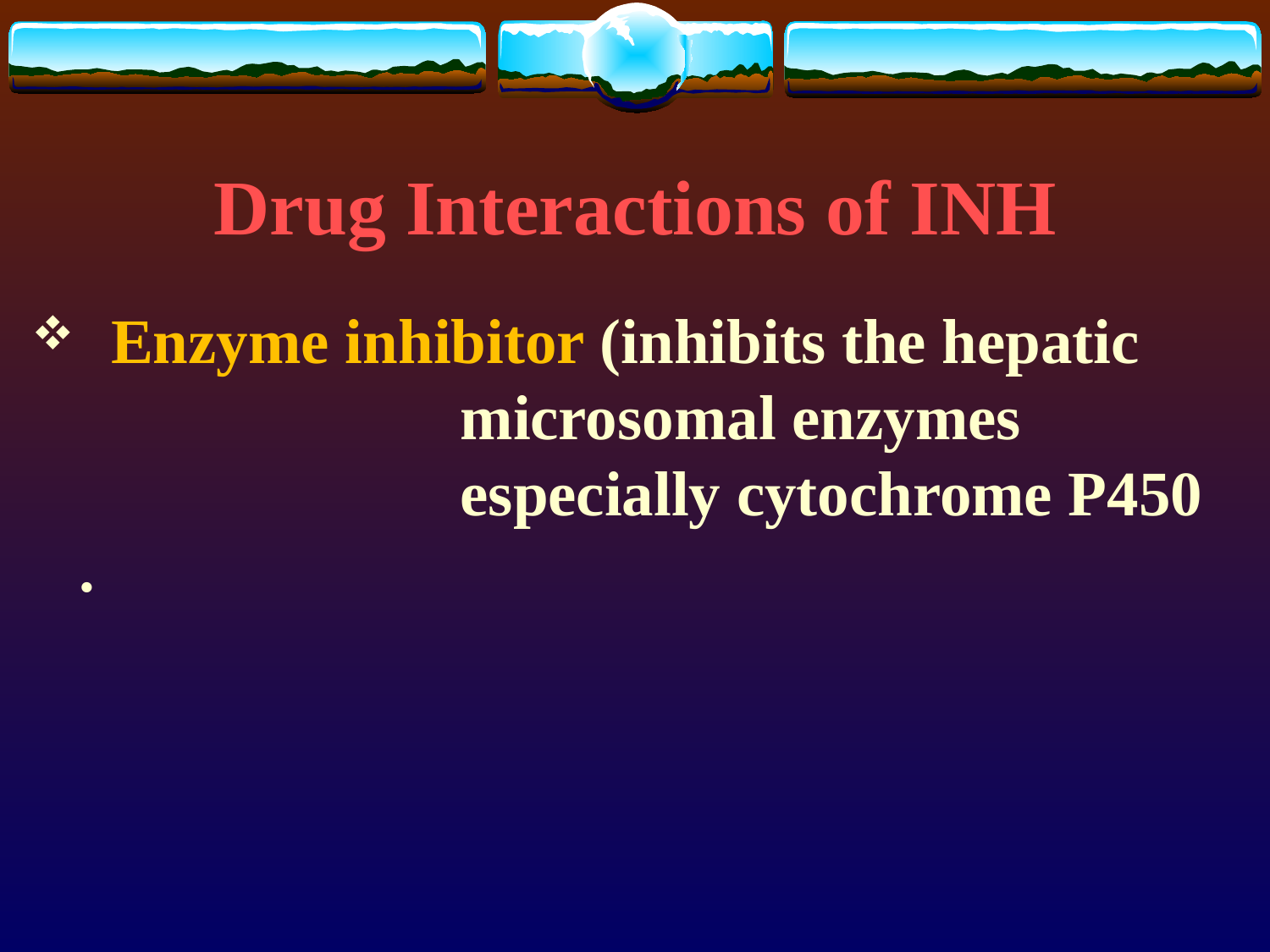

# Drug Interactions of INH
  Enzyme inhibitor (inhibits the hepatic 				microsomal enzymes  					especially cytochrome P450   .